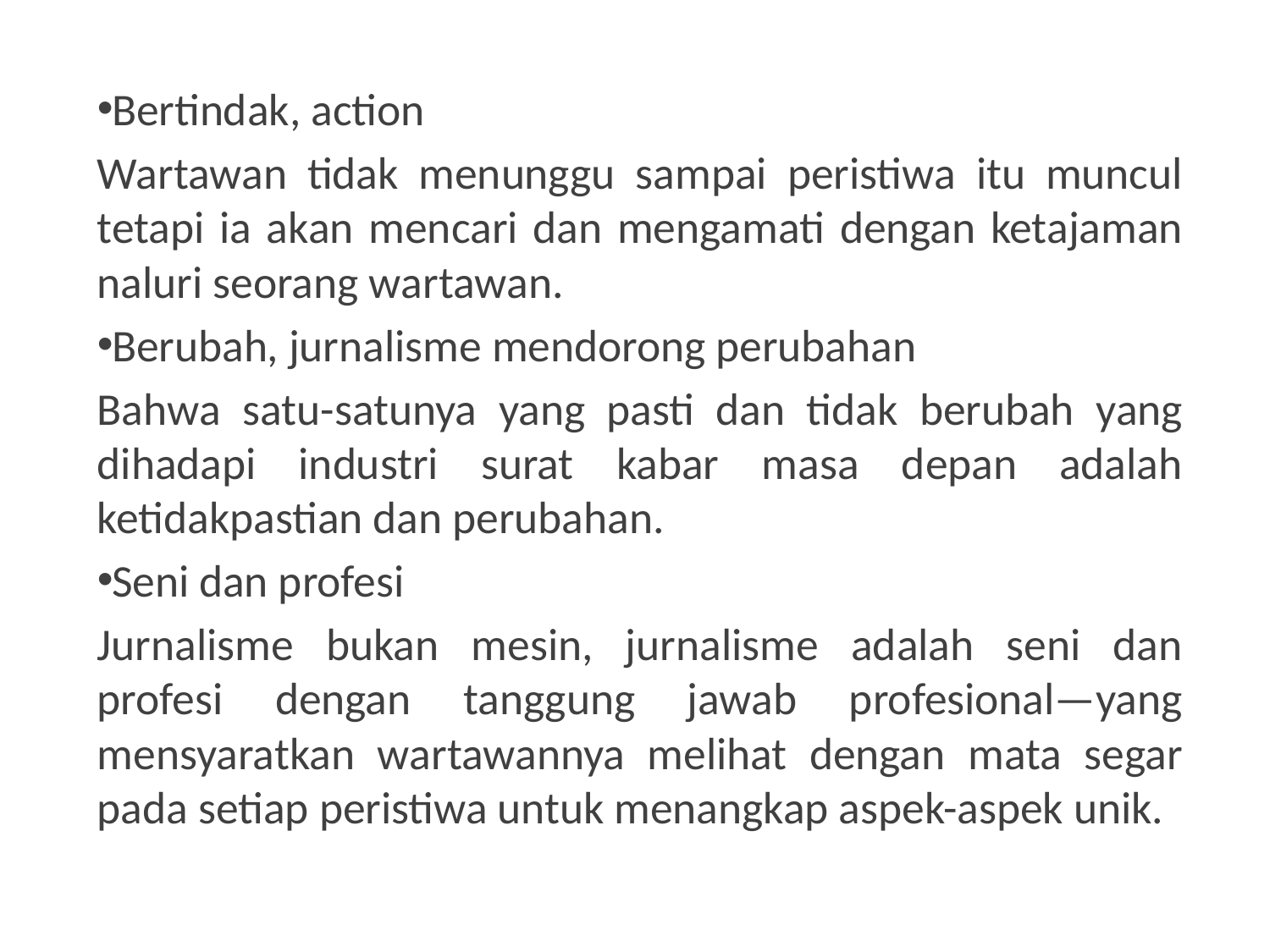

Bertindak, action
Wartawan tidak menunggu sampai peristiwa itu muncul tetapi ia akan mencari dan mengamati dengan ketajaman naluri seorang wartawan.
Berubah, jurnalisme mendorong perubahan
Bahwa satu-satunya yang pasti dan tidak berubah yang dihadapi industri surat kabar masa depan adalah ketidakpastian dan perubahan.
Seni dan profesi
Jurnalisme bukan mesin, jurnalisme adalah seni dan profesi dengan tanggung jawab profesional—yang mensyaratkan wartawannya melihat dengan mata segar pada setiap peristiwa untuk menangkap aspek-aspek unik.